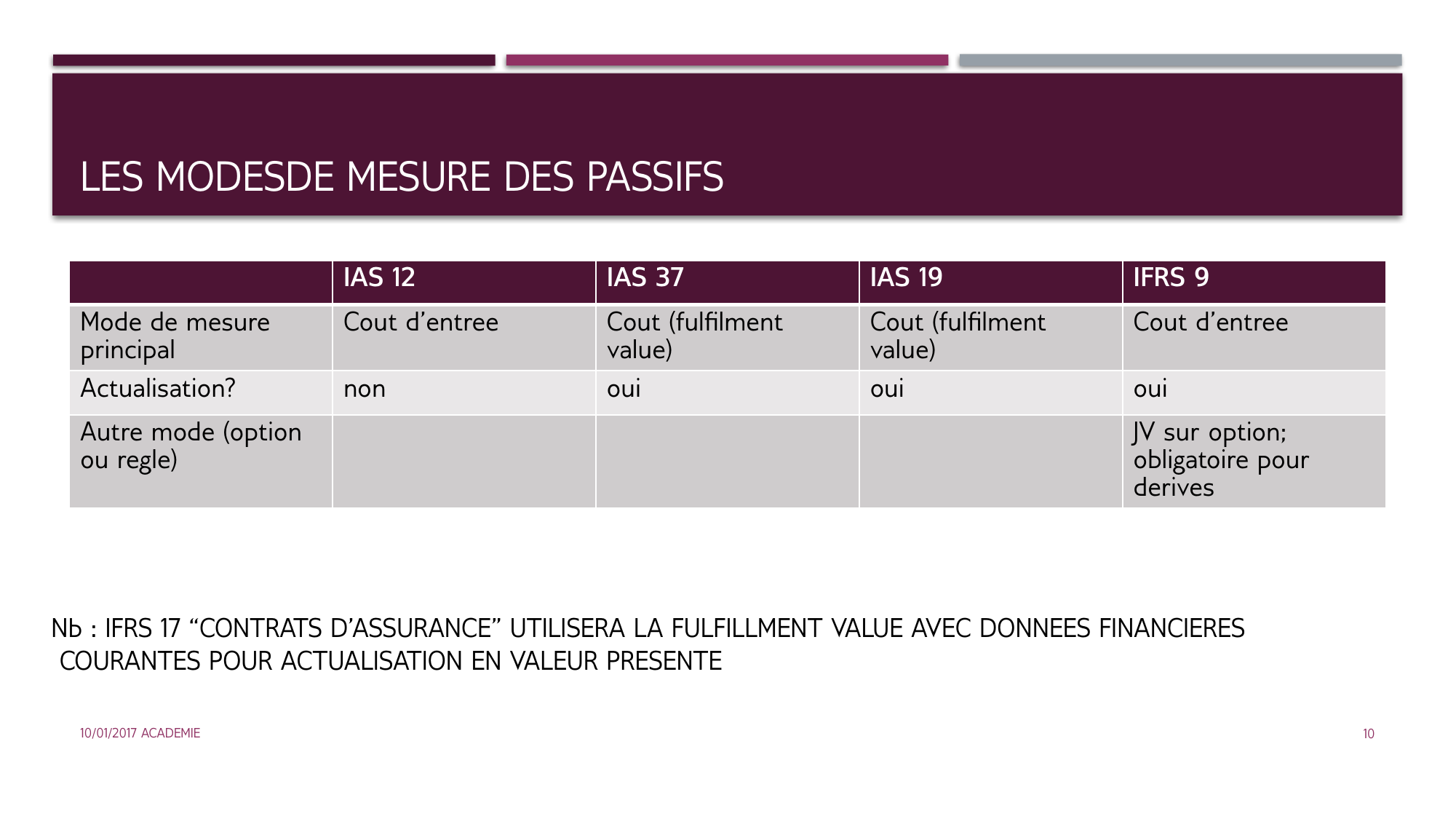

# Les modesde mesure des passifs
|  | IAS 12 | IAS 37 | IAS 19 | IFRS 9 |
| --- | --- | --- | --- | --- |
| Mode de mesure principal | Cout d’entree | Cout (fulfilment value) | Cout (fulfilment value) | Cout d’entree |
| Actualisation? | non | oui | oui | oui |
| Autre mode (option ou regle) |  |  |  | JV sur option; obligatoire pour derives |
Nb : IFRS 17 “CONTRATS D’ASSURANCE” UTILISERA LA FULFILLMENT VALUE AVEC DONNEES FINANCIERES
 COURANTES POUR ACTUALISATION EN VALEUR PRESENTE
10/01/2017 academie
10